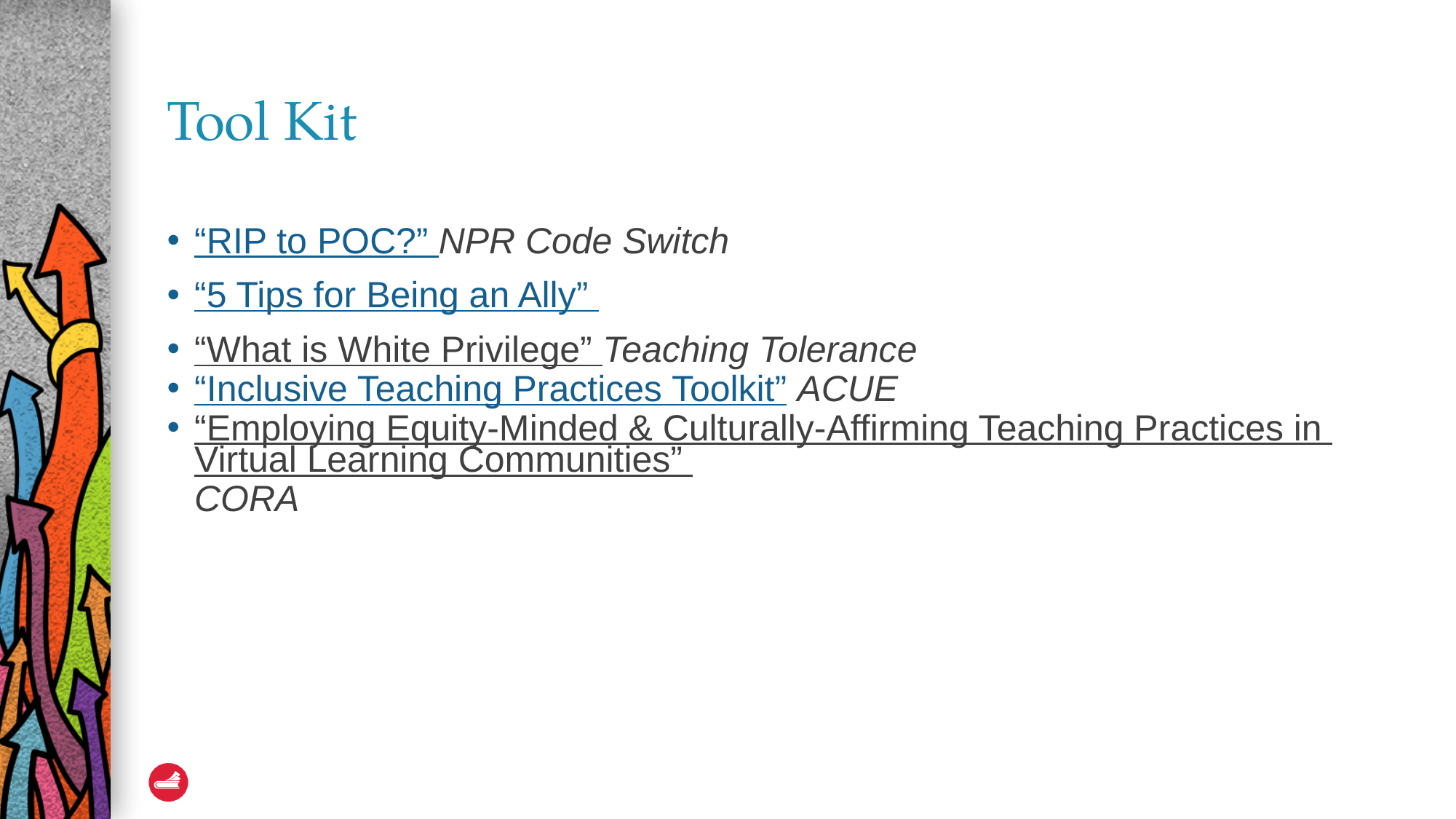

# Tool Kit
“RIP to POC?” NPR Code Switch
“5 Tips for Being an Ally”
“What is White Privilege” Teaching Tolerance
“Inclusive Teaching Practices Toolkit” ACUE
“Employing Equity-Minded & Culturally-Affirming Teaching Practices in Virtual Learning Communities” CORA